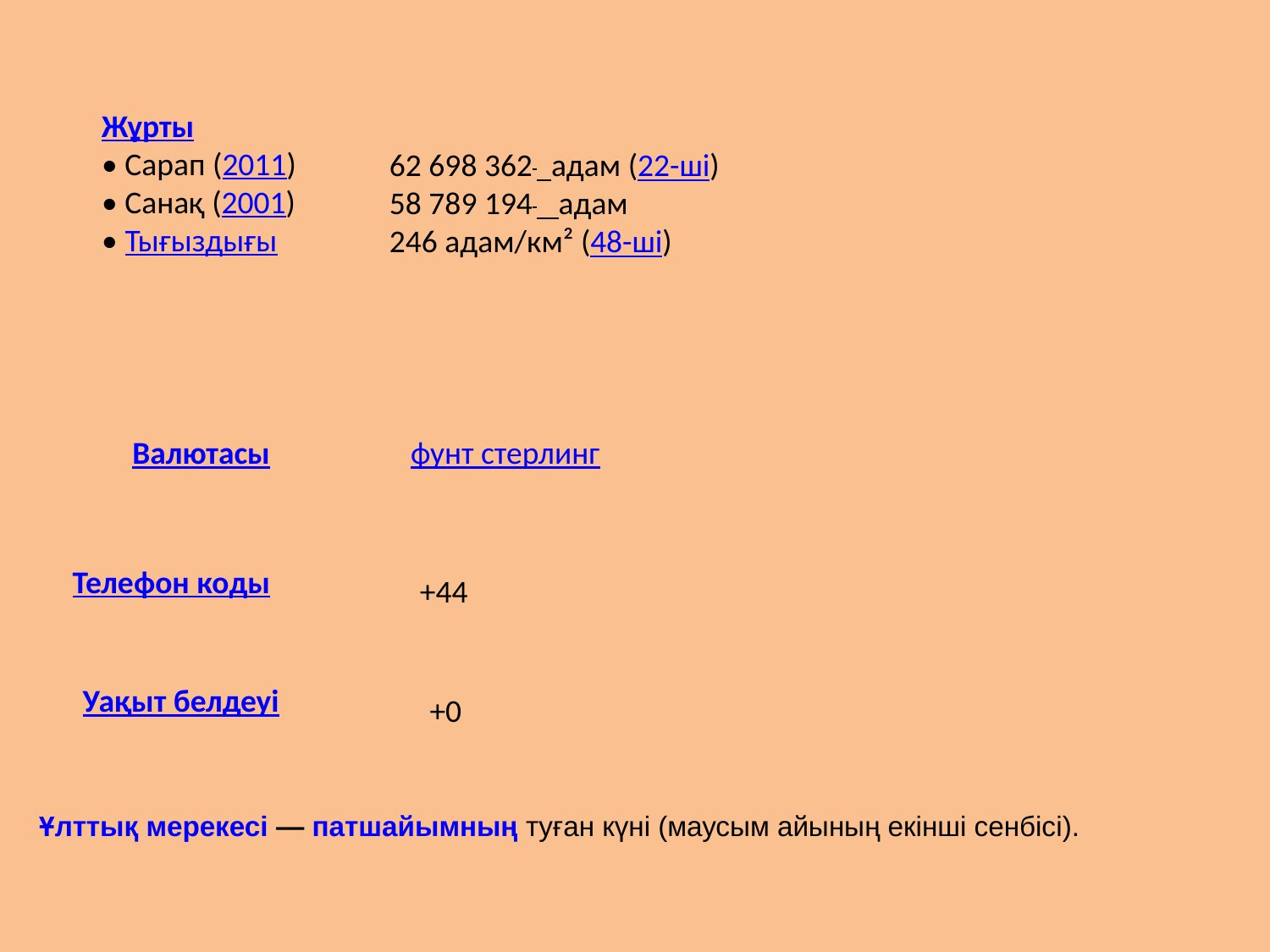

Жұрты
• Сарап (2011)
• Санақ (2001)
• Тығыздығы
62 698 362   адам (22-ші)
58 789 194    адам
246 адам/км² (48-ші)
Валютасы
фунт стерлинг
Телефон коды
+44
Уақыт белдеуі
+0
Ұлттық мерекесі — патшайымның туған күні (маусым айының екінші сенбісі).